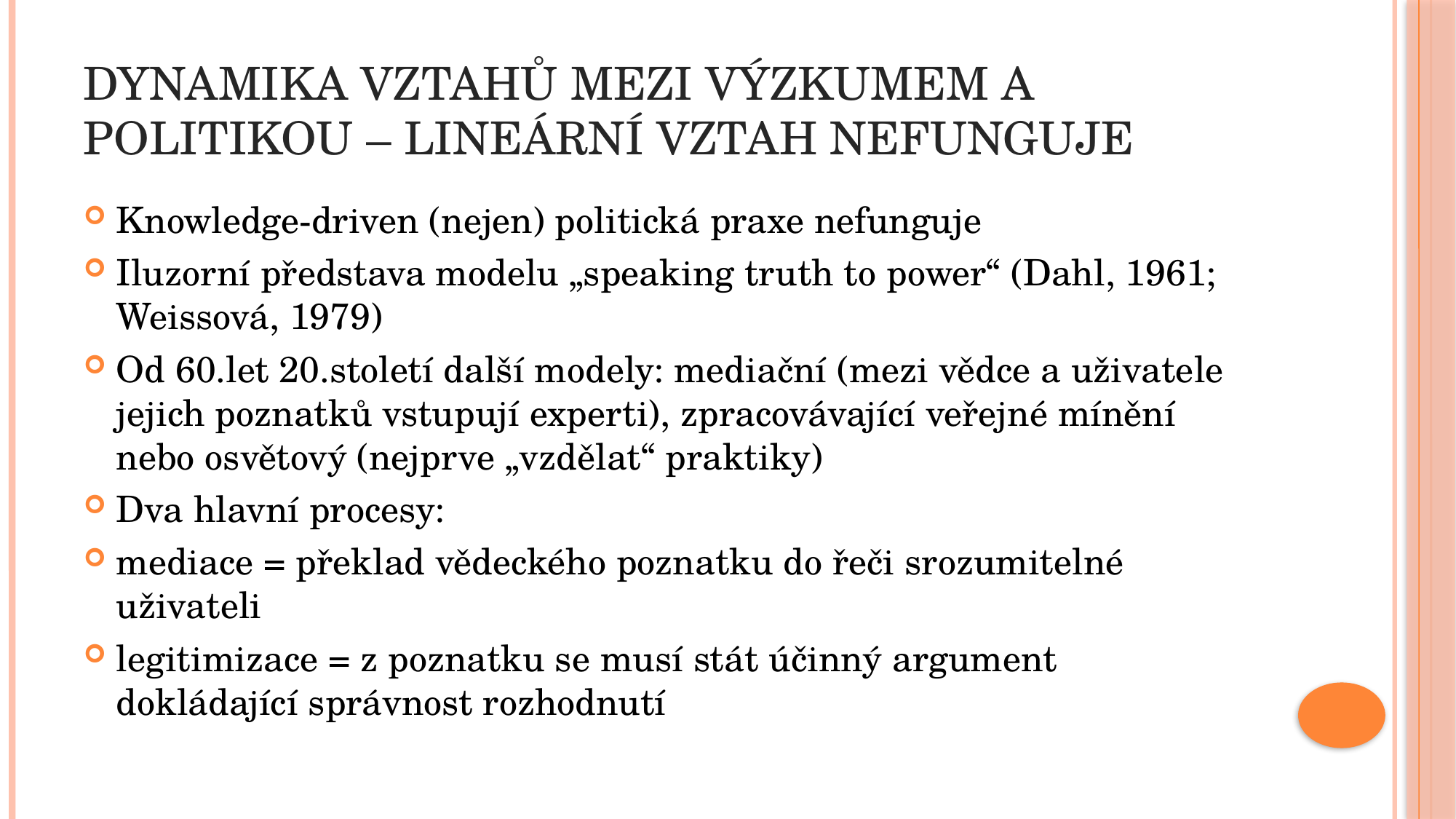

# Dynamika vztahů mezi výzkumem a politikou – lineární vztah nefunguje
Knowledge-driven (nejen) politická praxe nefunguje
Iluzorní představa modelu „speaking truth to power“ (Dahl, 1961; Weissová, 1979)
Od 60.let 20.století další modely: mediační (mezi vědce a uživatele jejich poznatků vstupují experti), zpracovávající veřejné mínění nebo osvětový (nejprve „vzdělat“ praktiky)
Dva hlavní procesy:
mediace = překlad vědeckého poznatku do řeči srozumitelné uživateli
legitimizace = z poznatku se musí stát účinný argument dokládající správnost rozhodnutí